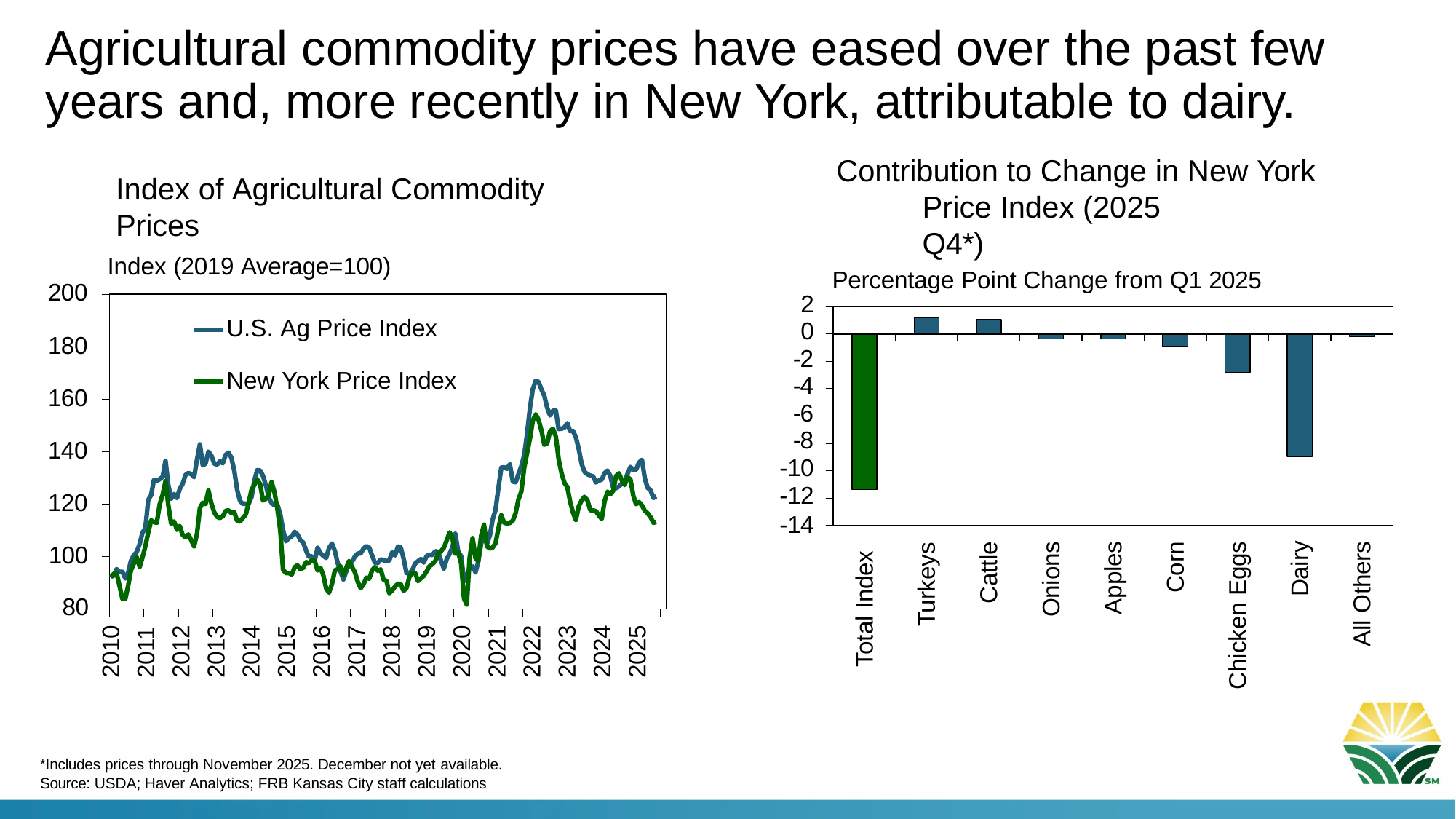

# Agricultural commodity prices have eased over the past few years and, more recently in New York, attributable to dairy.
Contribution to Change in New York
Index of Agricultural Commodity Prices
Price Index (2025 Q4*)
Index (2019 Average=100)
Percentage Point Change from Q1 2025
200
2
0
-2
-4
-6
-8
-10
-12
-14

U.S. Ag Price Index
180
New York Price Index
160

140
120
100
80
Cattle
Dairy
Apples
Onions
Corn
All Others
Turkeys
Chicken Eggs
Total Index
2010
2011
2012
2013
2014
2015
2016
2017
2018
2019
2020
2021
2022
2023
2024
2025
*Includes prices through November 2025. December not yet available. Source: USDA; Haver Analytics; FRB Kansas City staff calculations